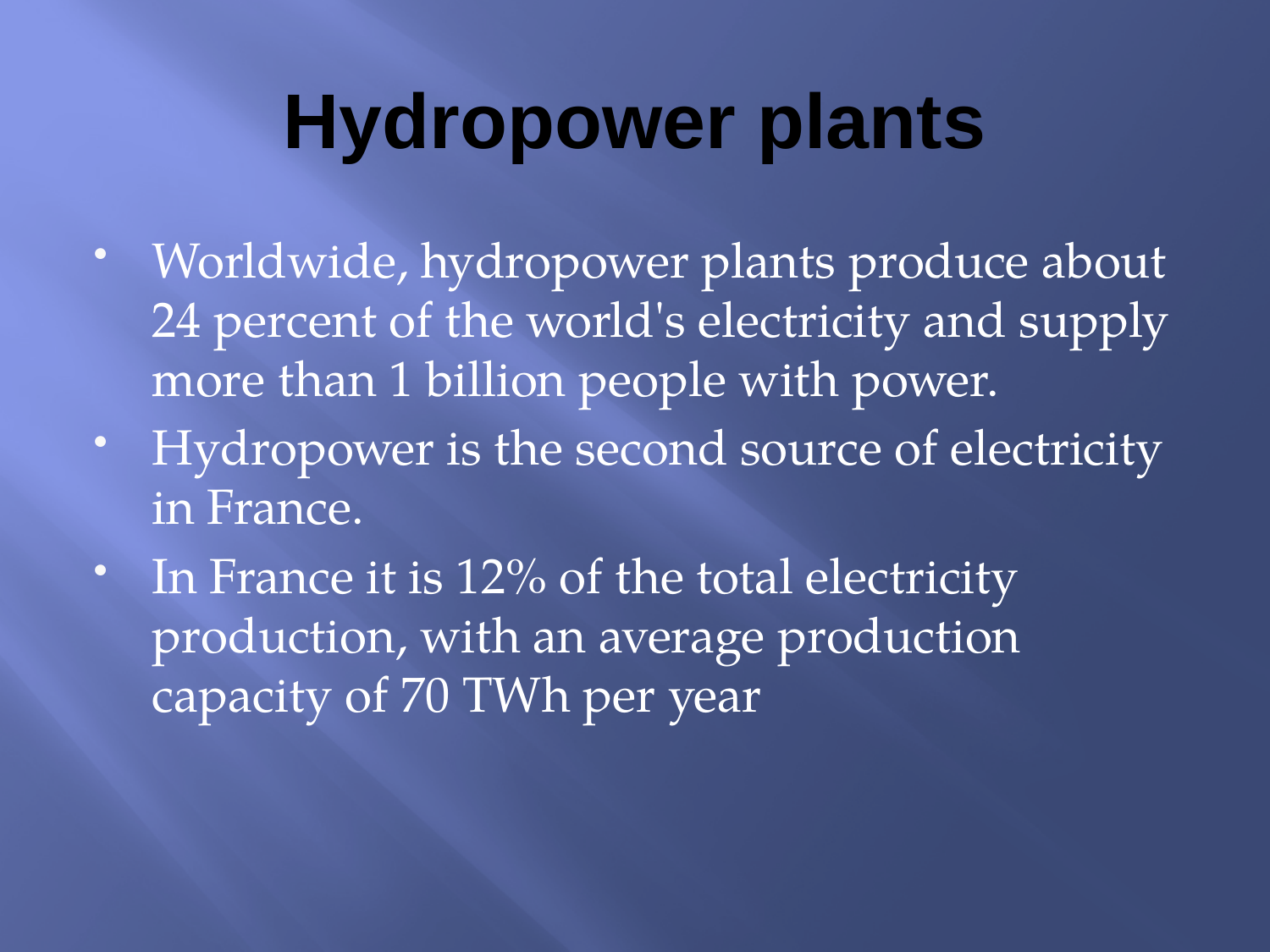

# Hydropower plants
Worldwide, hydropower plants produce about 24 percent of the world's electricity and supply more than 1 billion people with power.
Hydropower is the second source of electricity in France.
In France it is 12% of the total electricity production, with an average production capacity of 70 TWh per year